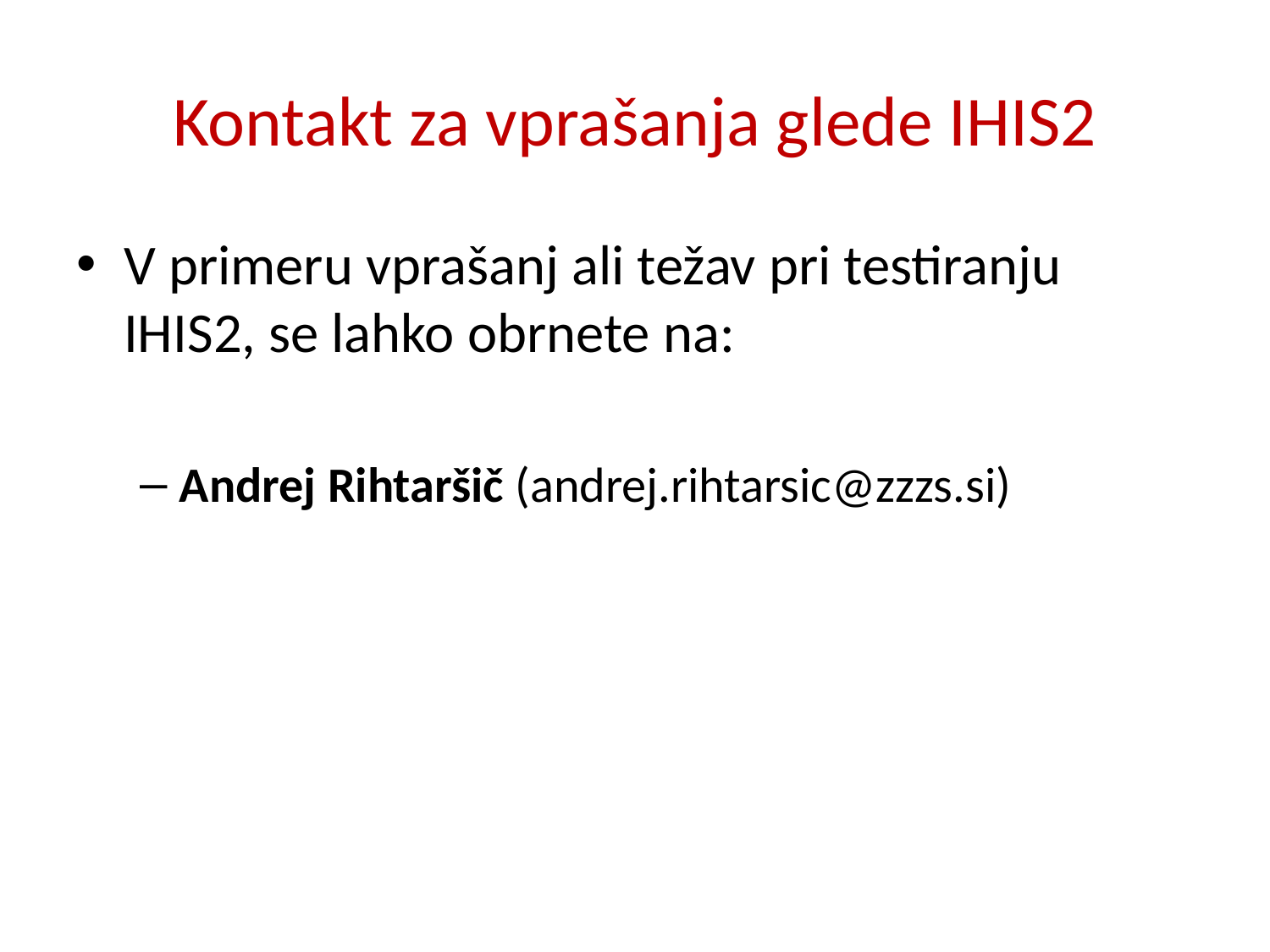

# Kontakt za vprašanja glede IHIS2
V primeru vprašanj ali težav pri testiranju IHIS2, se lahko obrnete na:

Andrej Rihtaršič (andrej.rihtarsic@zzzs.si)